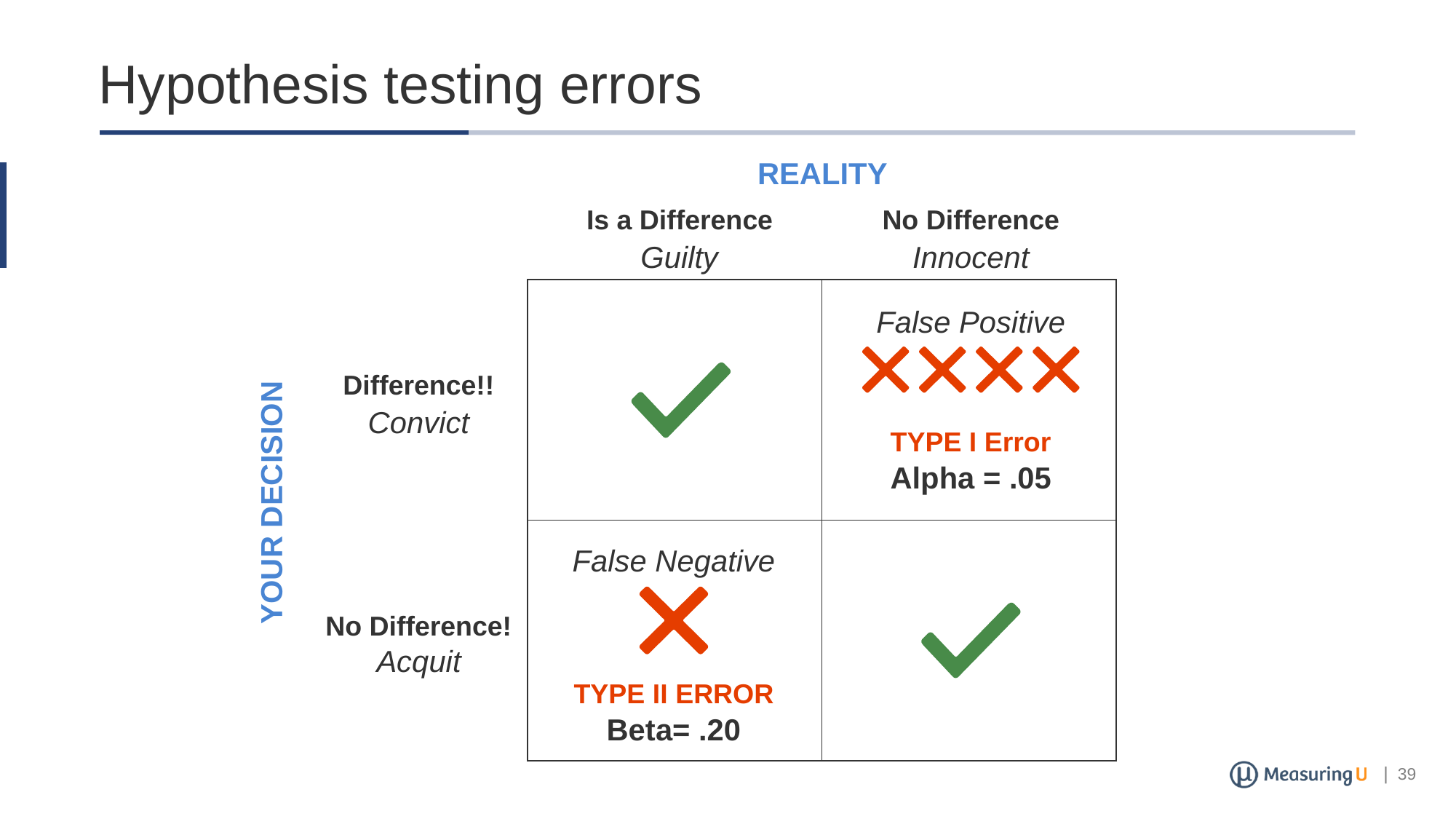

# Hypothesis testing errors
REALITY
Is a Difference
No Difference
Guilty
Innocent

|  |  |
| --- | --- |
|  |  |
False Positive

TYPE I Error
Alpha = .05
Difference!!
Convict

YOUR DECISION

False Negative

TYPE II ERROR
Beta= .20
No Difference!
Acquit